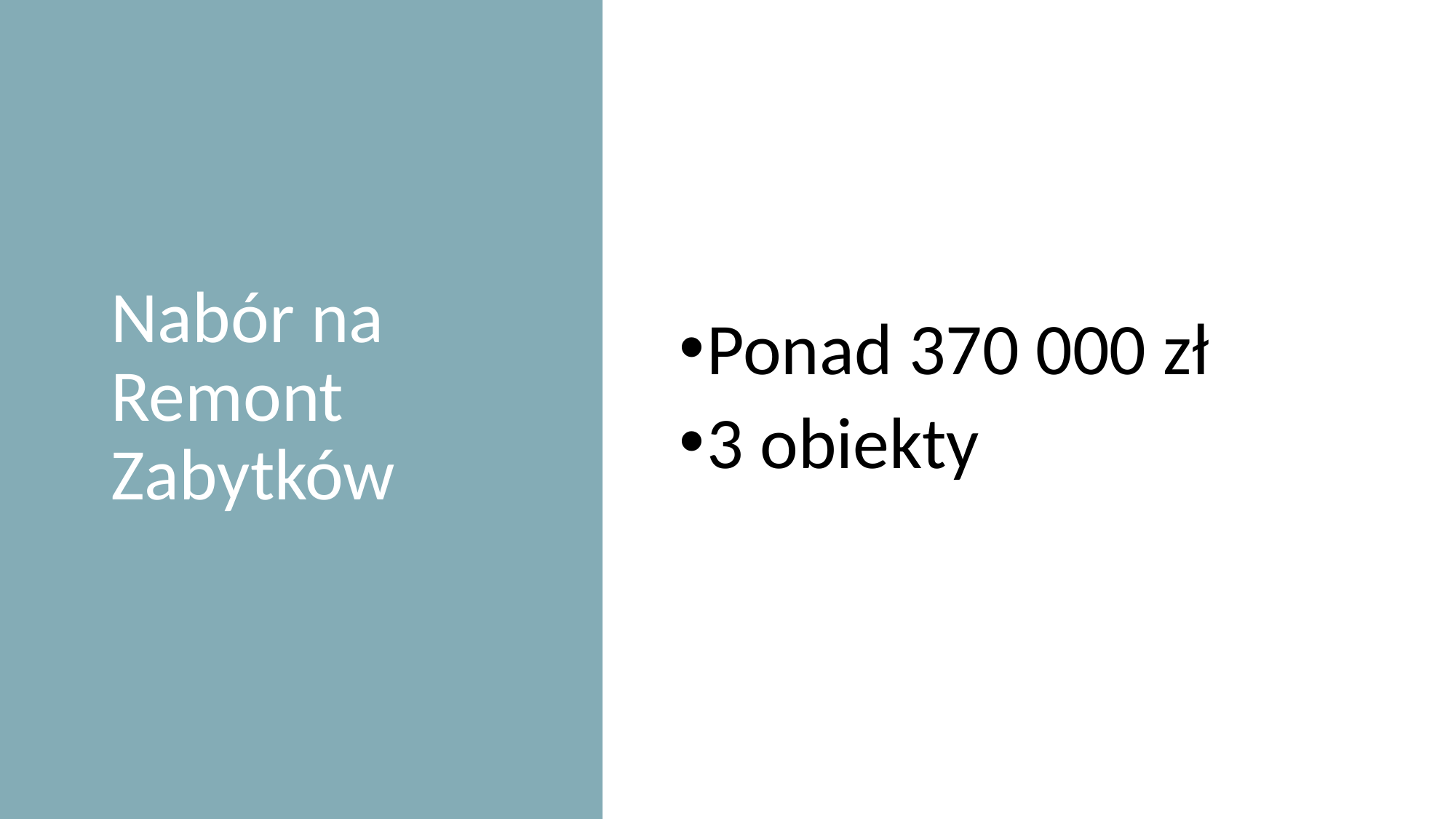

# Nabór na Remont Zabytków
Ponad 370 000 zł
3 obiekty